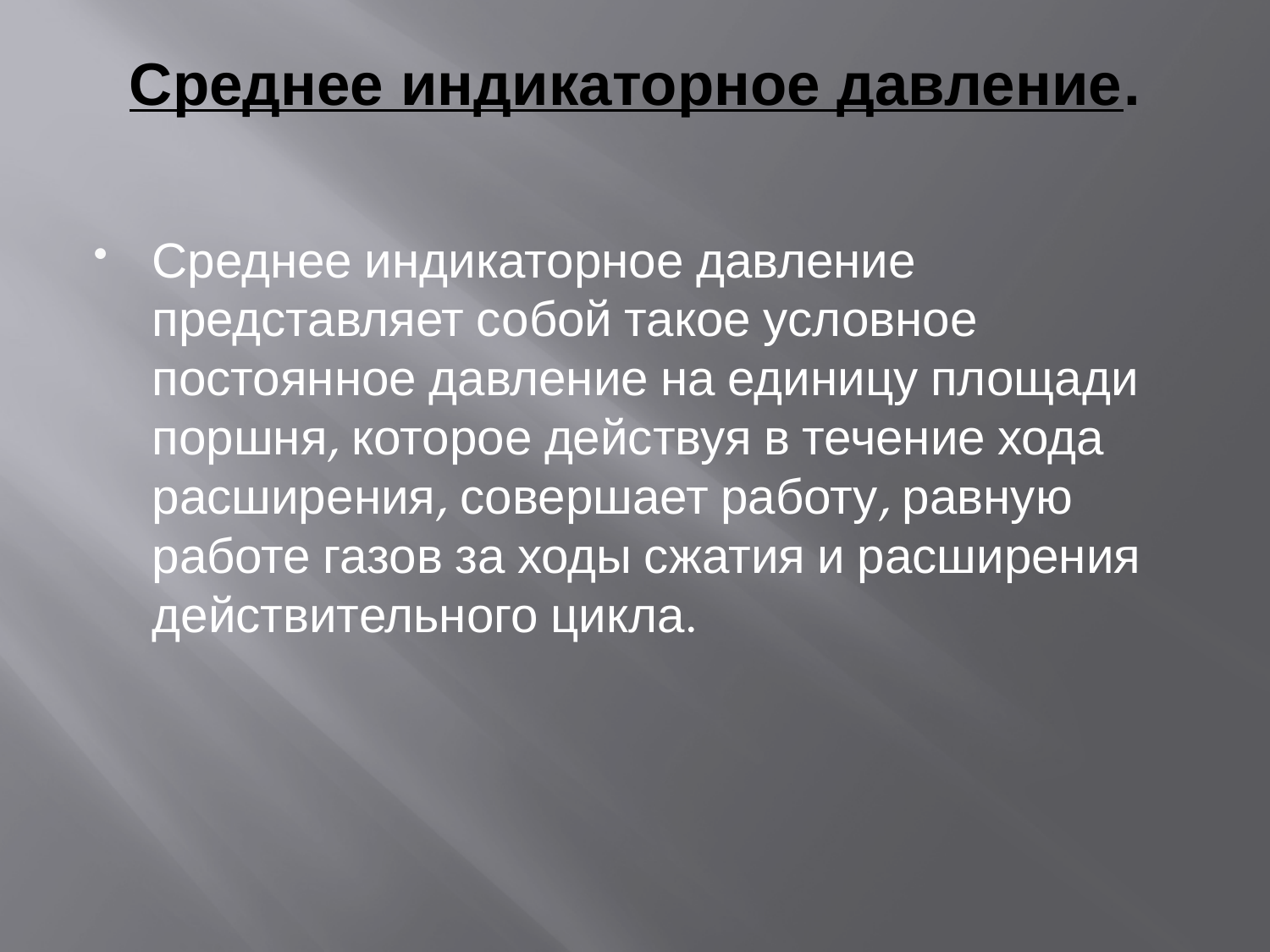

# Среднее индикаторное давление.
Среднее индикаторное давление представляет собой такое условное постоянное давление на единицу площади поршня, которое действуя в течение хода расширения, совершает работу, равную работе газов за ходы сжатия и расширения действительного цикла.